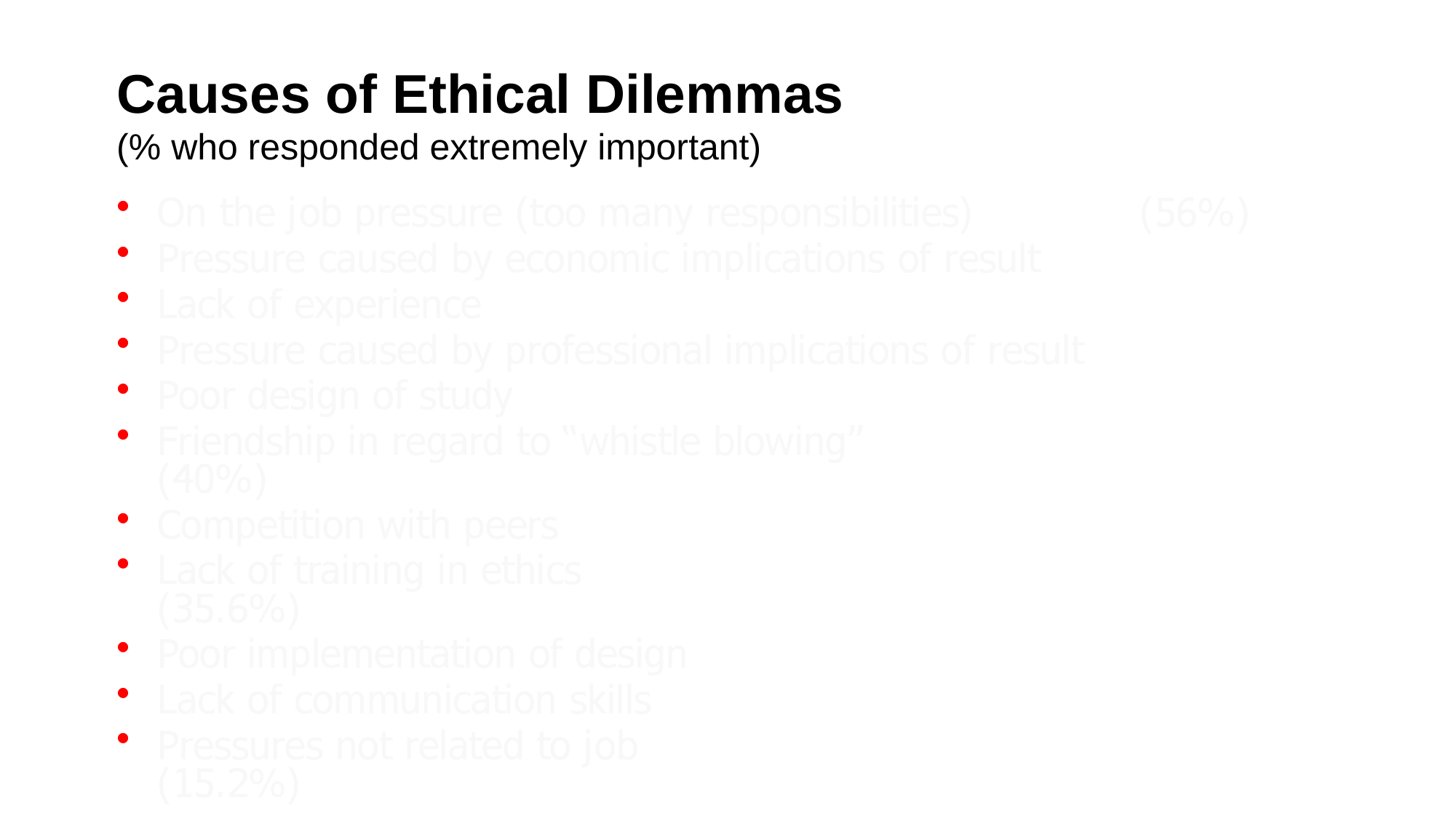

# Causes of Ethical Dilemmas (% who responded extremely important)
On the job pressure (too many responsibilities)  		(56%)
Pressure caused by economic implications of result
Lack of experience
Pressure caused by professional implications of result
Poor design of study
Friendship in regard to “whistle blowing” 				(40%)
Competition with peers
Lack of training in ethics 					       (35.6%)
Poor implementation of design
Lack of communication skills
Pressures not related to job 					       (15.2%)